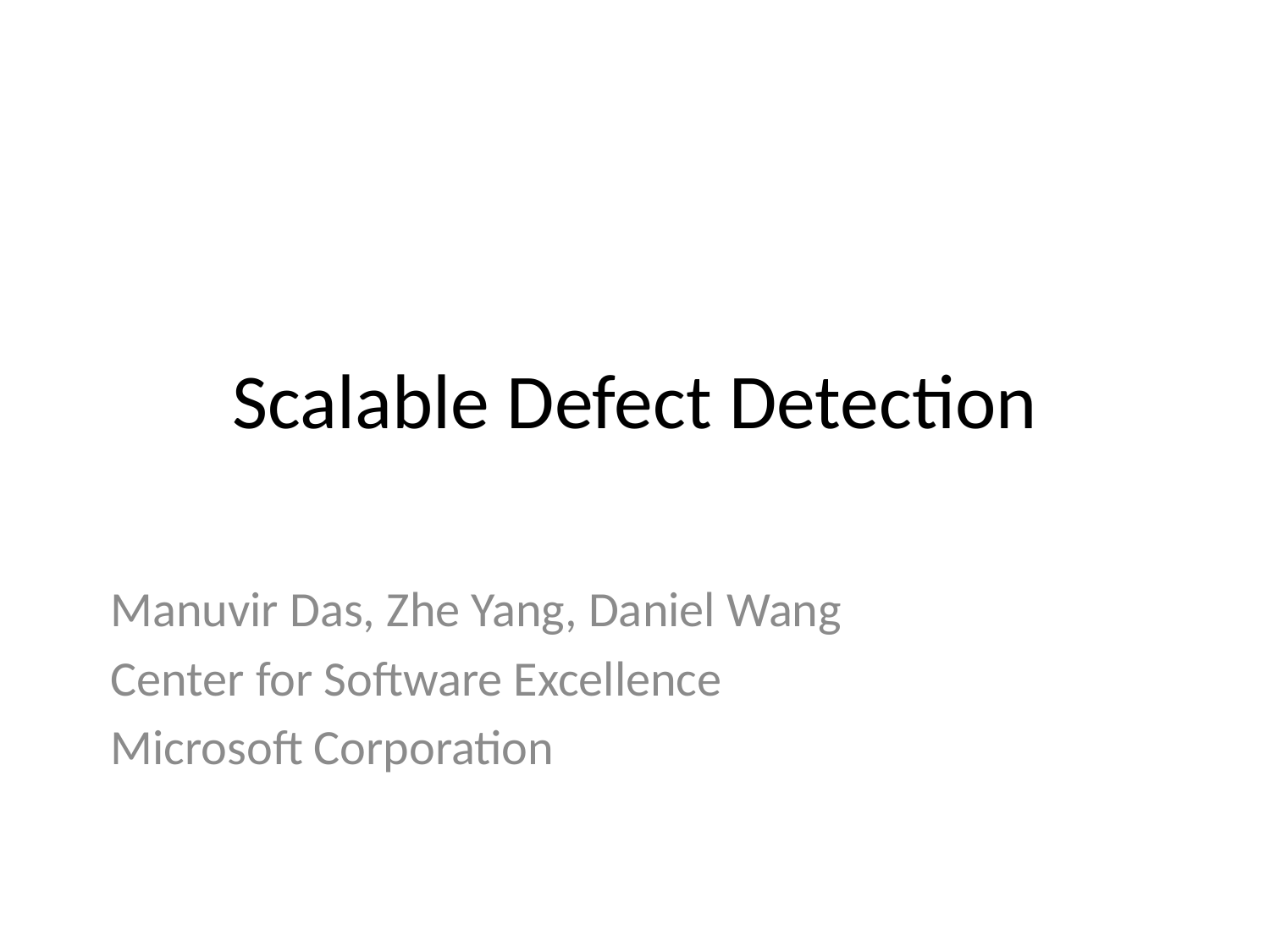

# Scalable Defect Detection
Manuvir Das, Zhe Yang, Daniel Wang
Center for Software Excellence
Microsoft Corporation